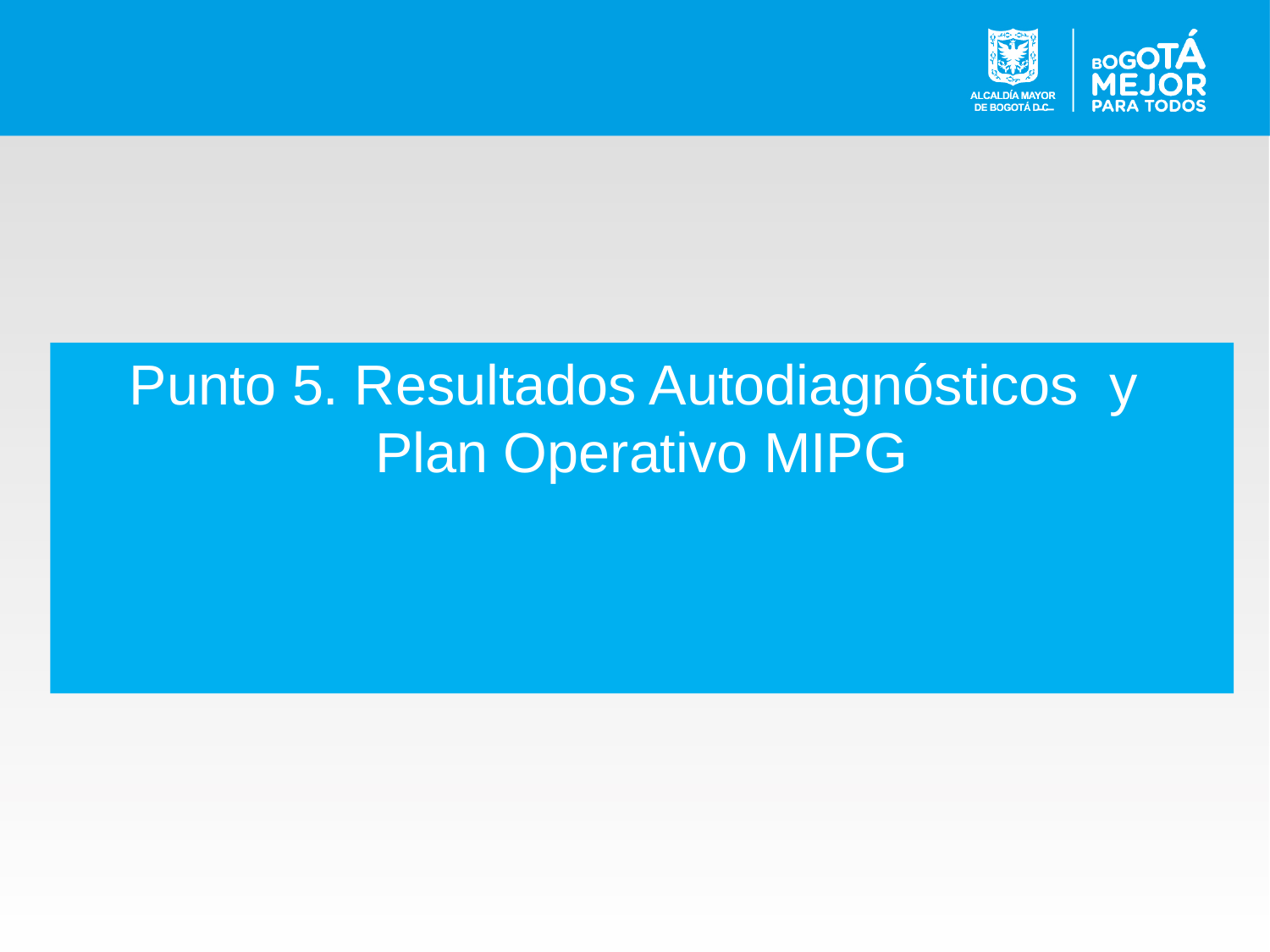

Punto 5. Resultados Autodiagnósticos  y
Plan Operativo MIPG